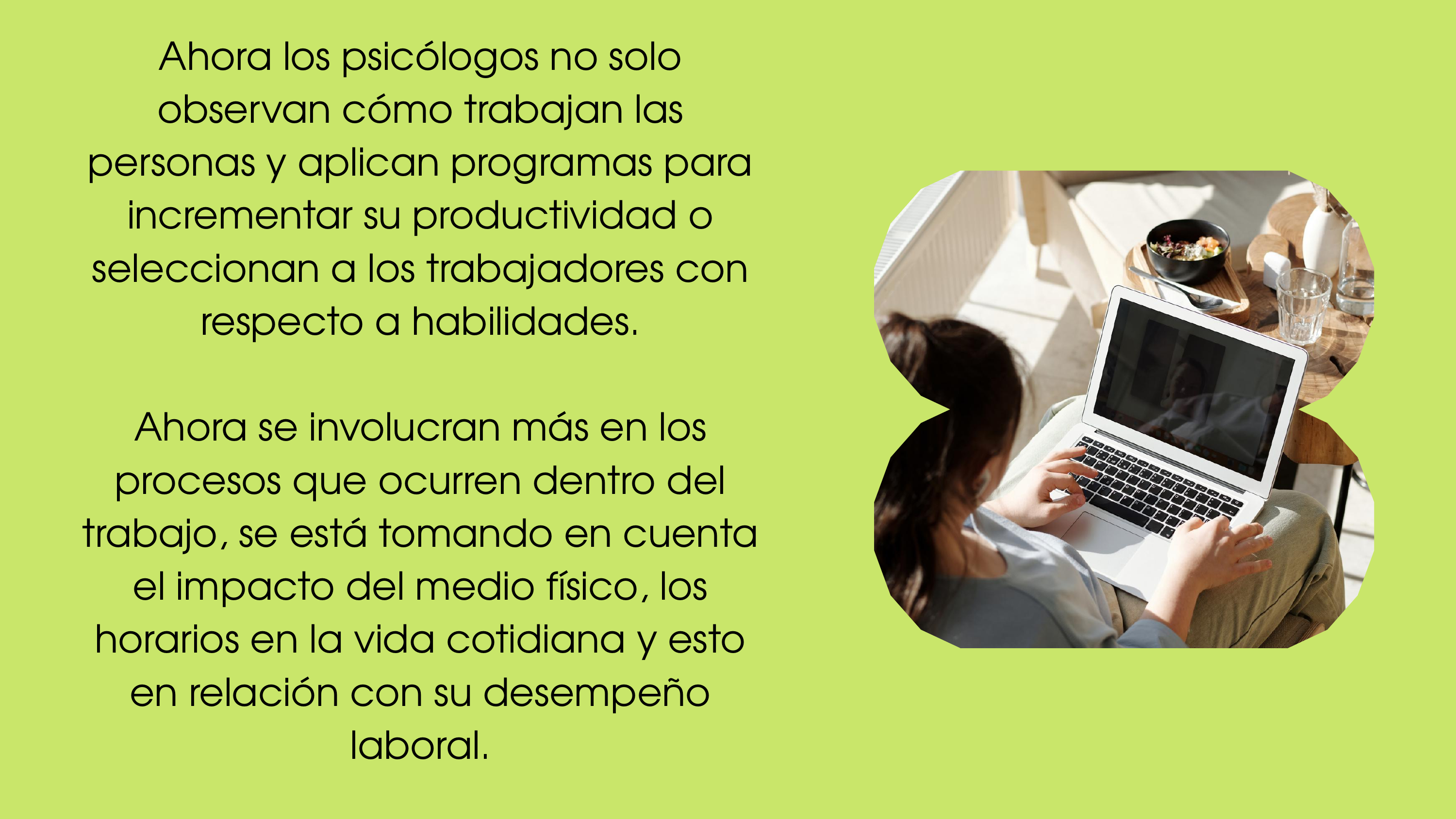

Ahora los psicólogos no solo observan cómo trabajan las personas y aplican programas para incrementar su productividad o seleccionan a los trabajadores con respecto a habilidades.

Ahora se involucran más en los procesos que ocurren dentro del trabajo, se está tomando en cuenta el impacto del medio físico, los horarios en la vida cotidiana y esto en relación con su desempeño laboral.